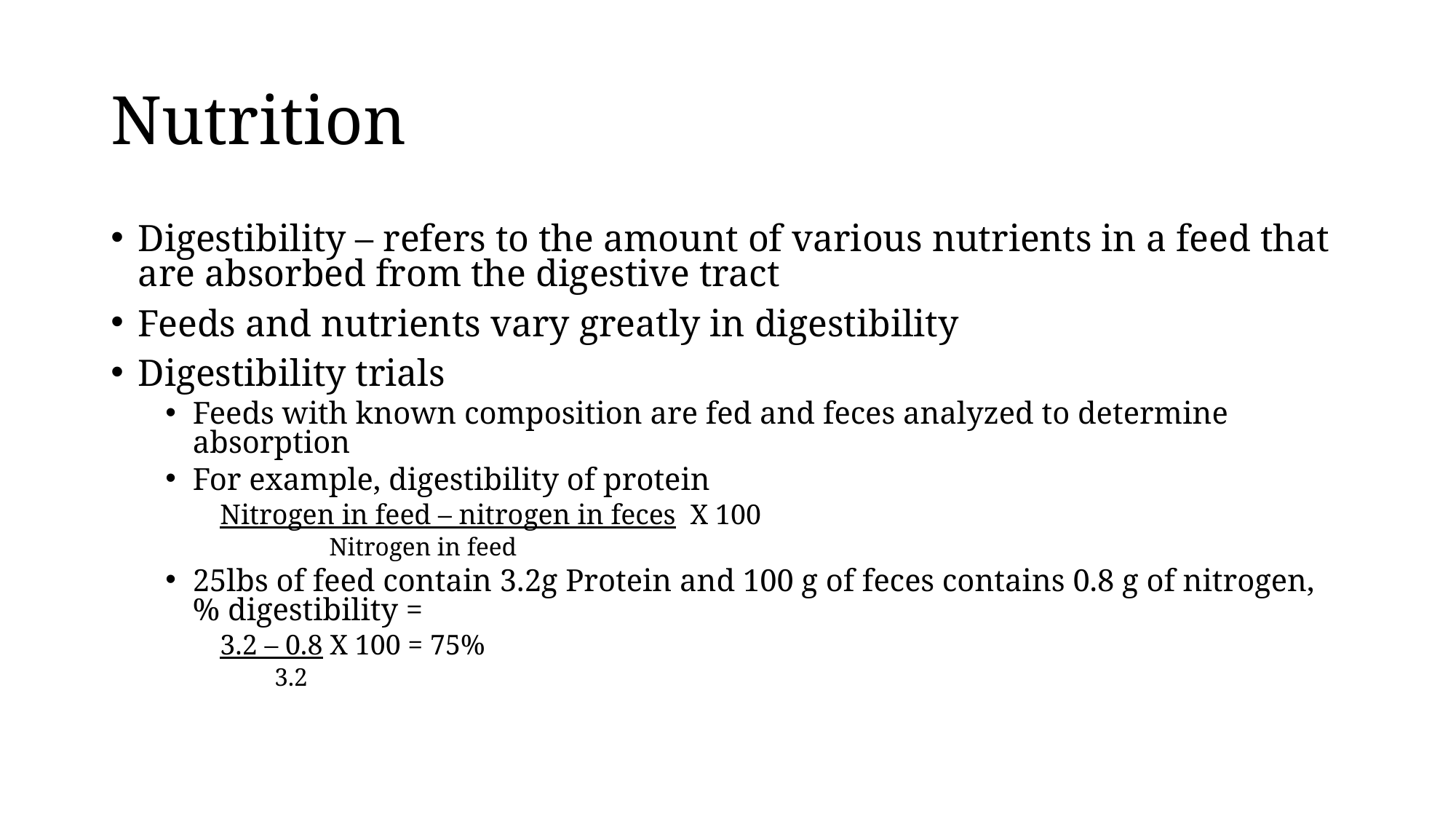

# Nutrition
Digestibility – refers to the amount of various nutrients in a feed that are absorbed from the digestive tract
Feeds and nutrients vary greatly in digestibility
Digestibility trials
Feeds with known composition are fed and feces analyzed to determine absorption
For example, digestibility of protein
Nitrogen in feed – nitrogen in feces  X 100
Nitrogen in feed
25lbs of feed contain 3.2g Protein and 100 g of feces contains 0.8 g of nitrogen, % digestibility =
3.2 – 0.8 X 100 = 75%
3.2